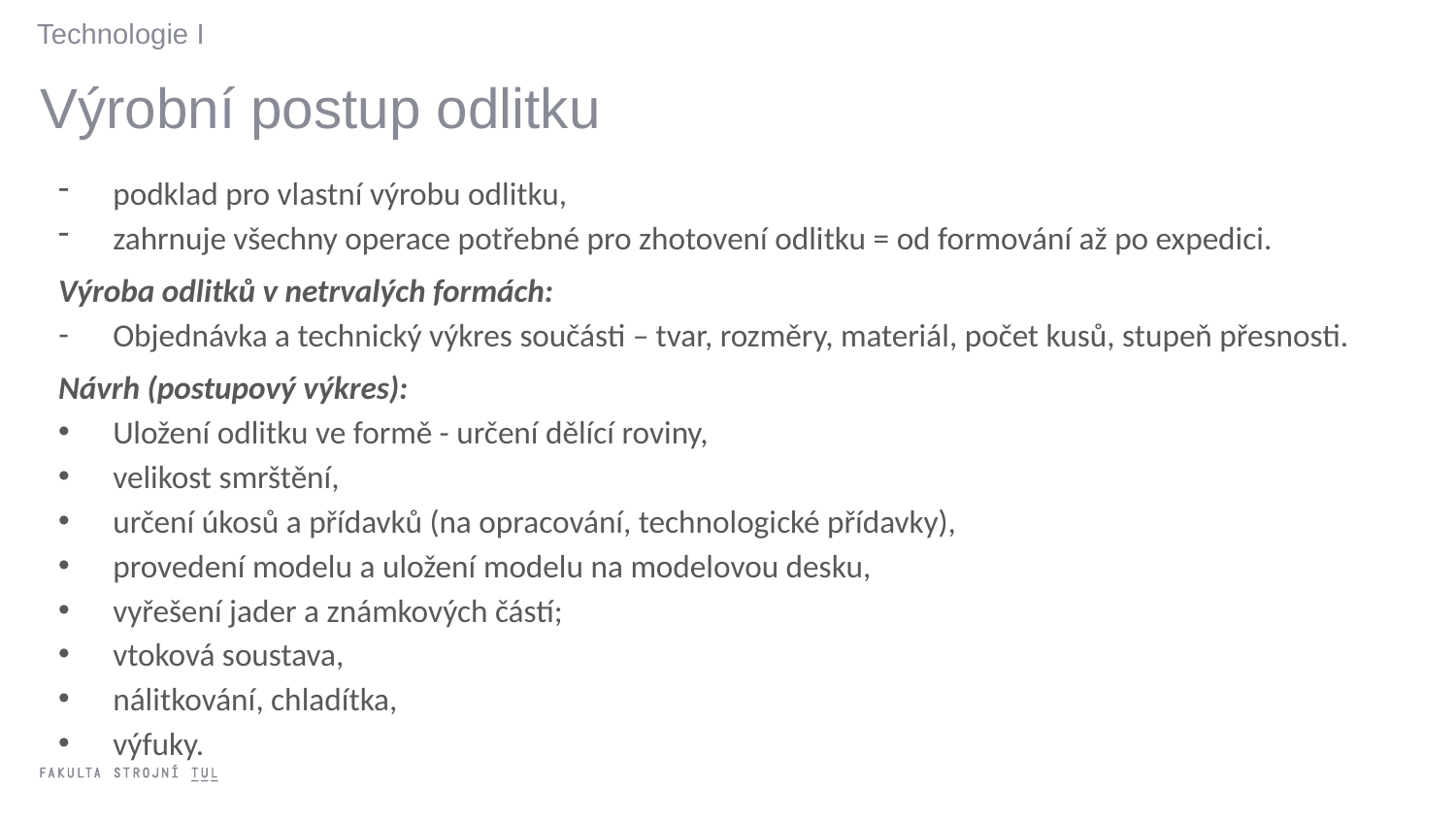

Technologie I
Výrobní postup odlitku
podklad pro vlastní výrobu odlitku,
zahrnuje všechny operace potřebné pro zhotovení odlitku = od formování až po expedici.
Výroba odlitků v netrvalých formách:
Objednávka a technický výkres součásti – tvar, rozměry, materiál, počet kusů, stupeň přesnosti.
Návrh (postupový výkres):
Uložení odlitku ve formě - určení dělící roviny,
velikost smrštění,
určení úkosů a přídavků (na opracování, technologické přídavky),
provedení modelu a uložení modelu na modelovou desku,
vyřešení jader a známkových částí;
vtoková soustava,
nálitkování, chladítka,
výfuky.